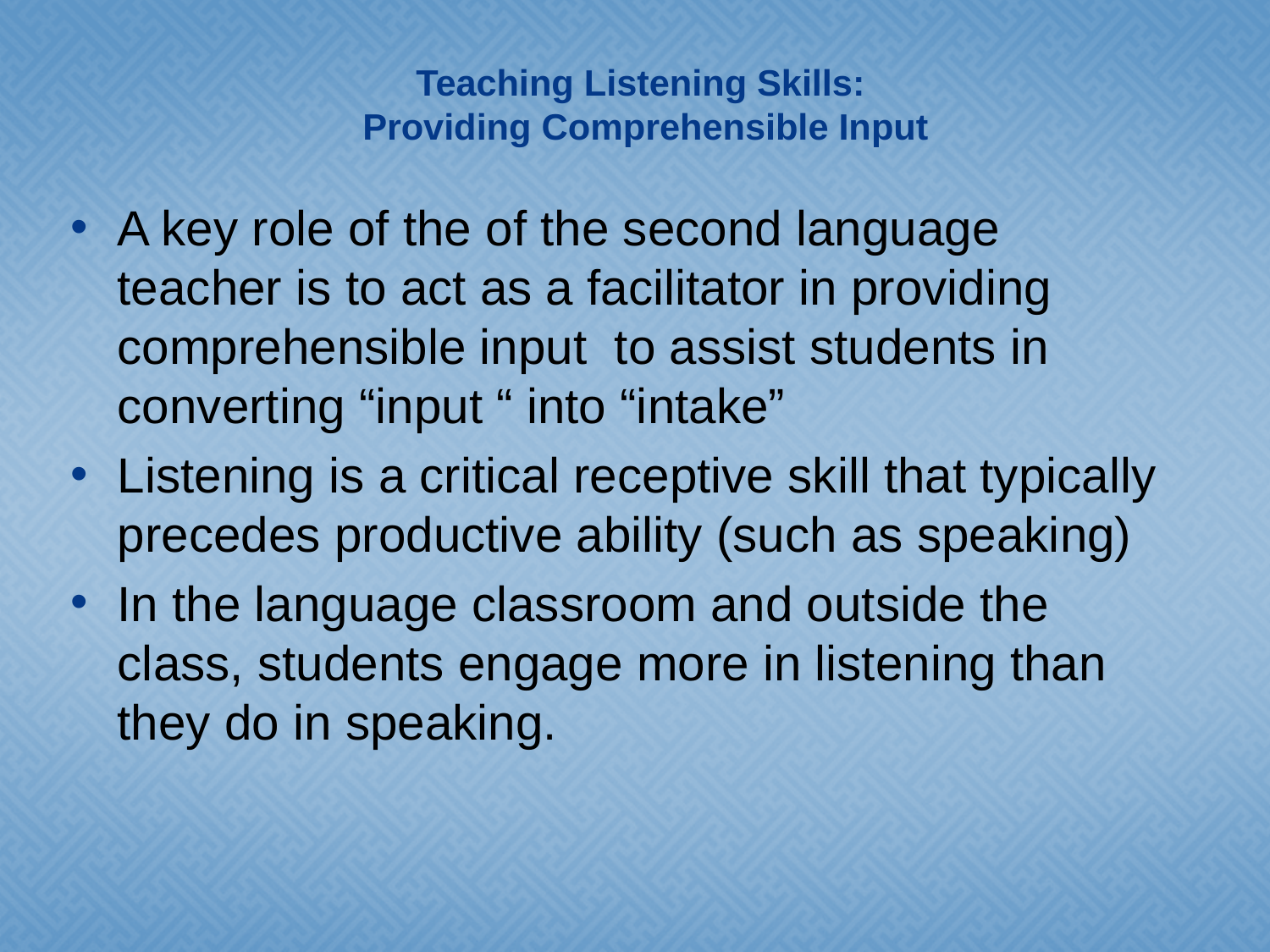

# Teaching Listening Skills: Providing Comprehensible Input
A key role of the of the second language teacher is to act as a facilitator in providing comprehensible input  to assist students in converting “input “ into “intake”
Listening is a critical receptive skill that typically precedes productive ability (such as speaking)
In the language classroom and outside the class, students engage more in listening than they do in speaking.